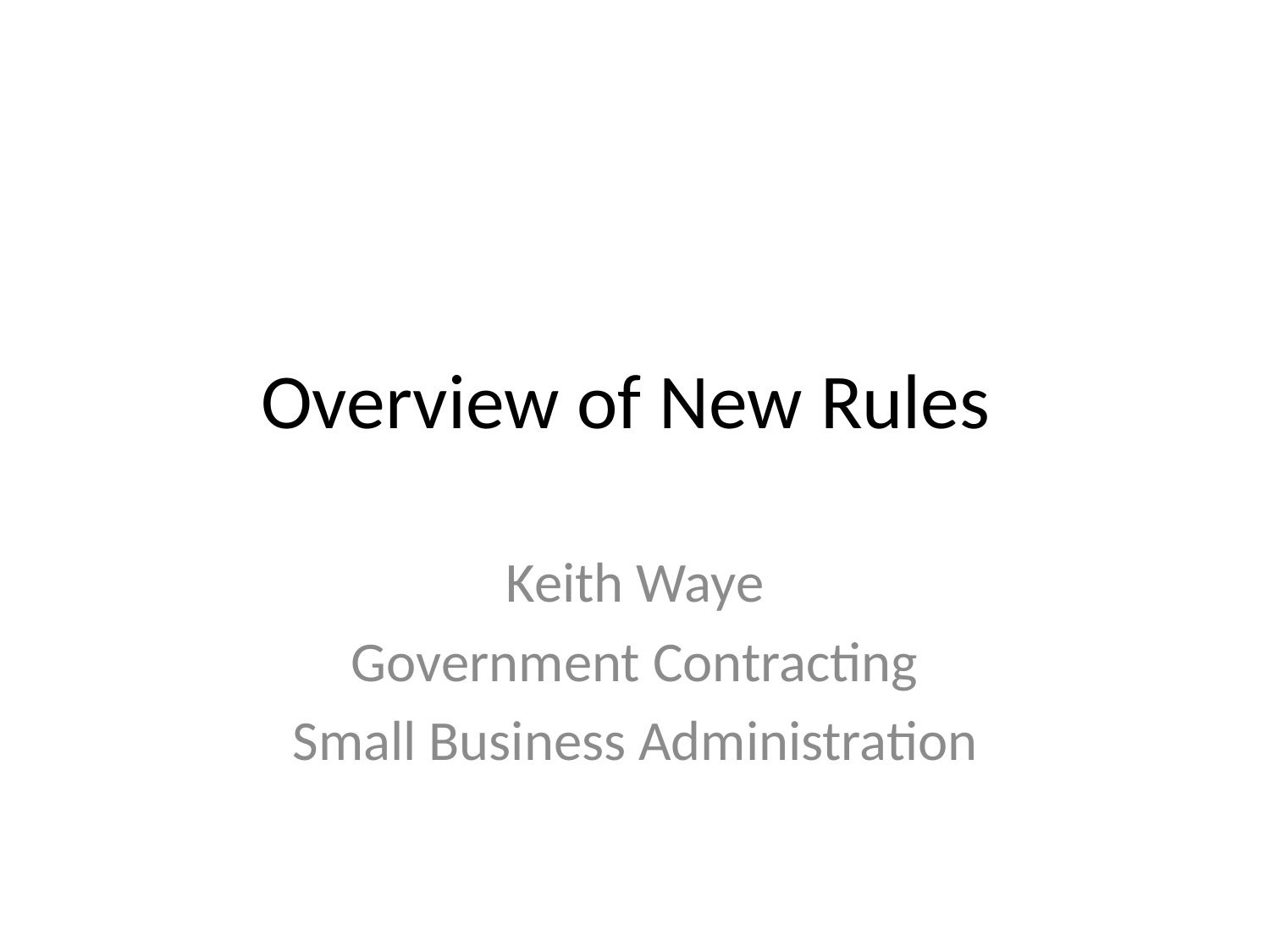

# Overview of New Rules
Keith Waye
Government Contracting
Small Business Administration